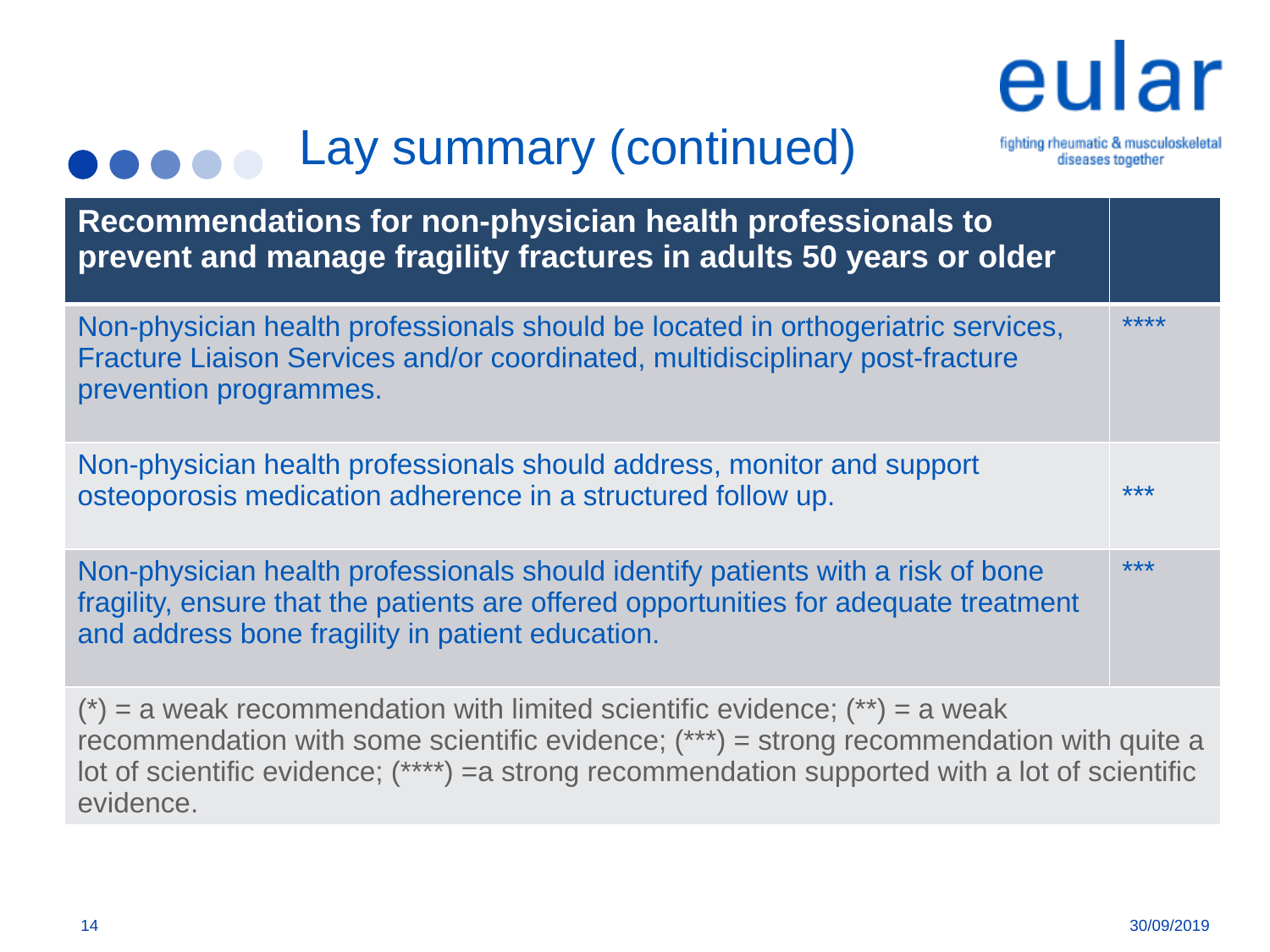

# Lay summary (continued)
| Recommendations for non-physician health professionals to prevent and manage fragility fractures in adults 50 years or older |  |
| --- | --- |
| Non-physician health professionals should be located in orthogeriatric services, Fracture Liaison Services and/or coordinated, multidisciplinary post-fracture prevention programmes. | \*\*\*\* |
| Non-physician health professionals should address, monitor and support osteoporosis medication adherence in a structured follow up. | \*\*\* |
| Non-physician health professionals should identify patients with a risk of bone fragility, ensure that the patients are offered opportunities for adequate treatment and address bone fragility in patient education. | \*\*\* |
| (\*) = a weak recommendation with limited scientific evidence; (\*\*) = a weak recommendation with some scientific evidence; (\*\*\*) = strong recommendation with quite a lot of scientific evidence; (\*\*\*\*) =a strong recommendation supported with a lot of scientific evidence. |  |

14
30/09/2019